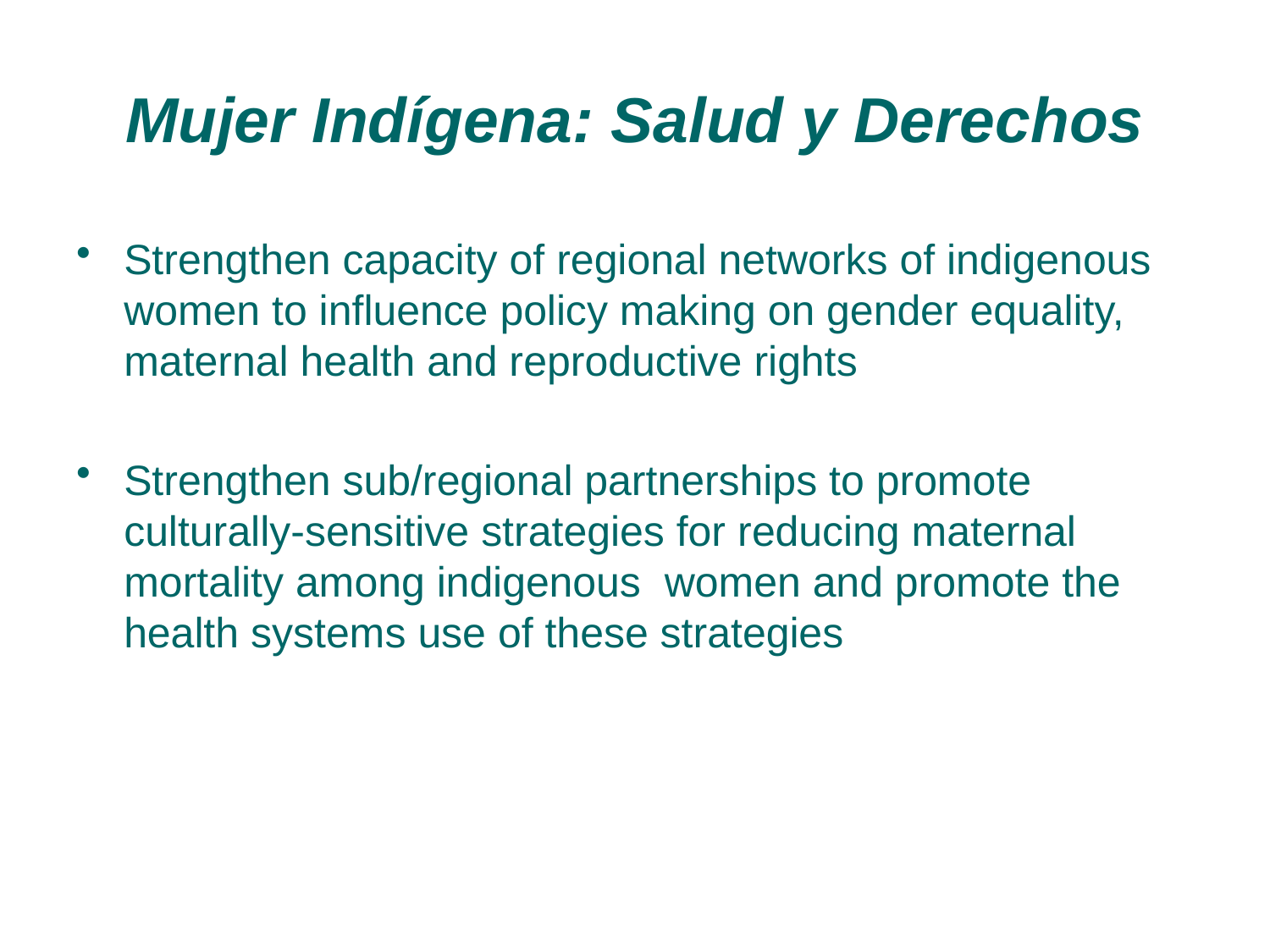

# Mujer Indígena: Salud y Derechos

Strengthen capacity of regional networks of indigenous  women to influence policy making on gender equality, maternal health and reproductive rights

Strengthen sub/regional partnerships to promote  culturally-sensitive strategies for reducing maternal mortality among indigenous  women and promote the health systems use of these strategies